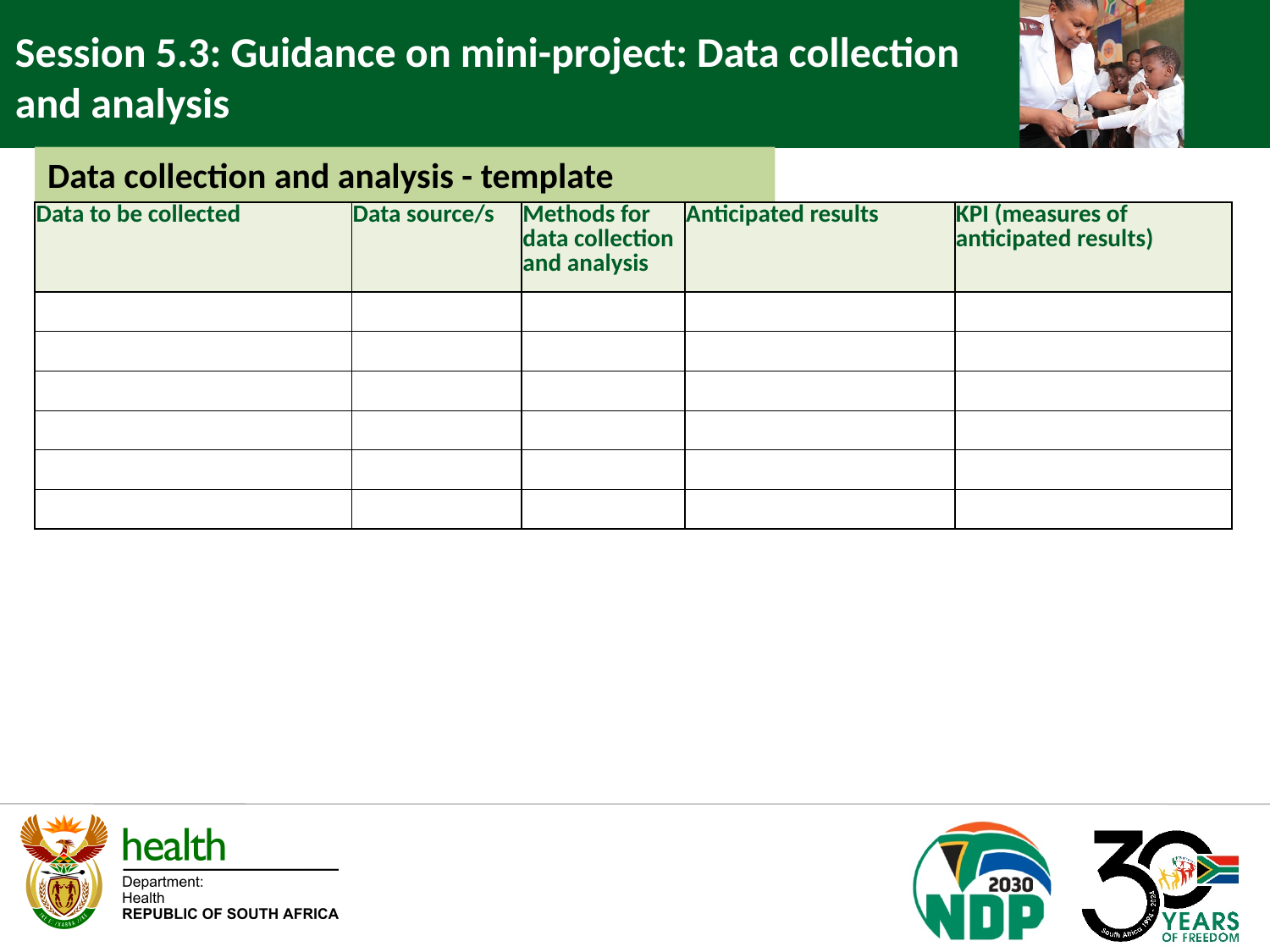

Session 5.3: Guidance on mini-project: Data collection and analysis
Data collection and analysis - template
| Data to be collected | Data source/s | Methods for data collection and analysis | Anticipated results | KPI (measures of anticipated results) |
| --- | --- | --- | --- | --- |
|  |  |  |  |  |
|  |  |  |  |  |
|  |  |  |  |  |
|  |  |  |  |  |
|  |  |  |  |  |
|  |  |  |  |  |